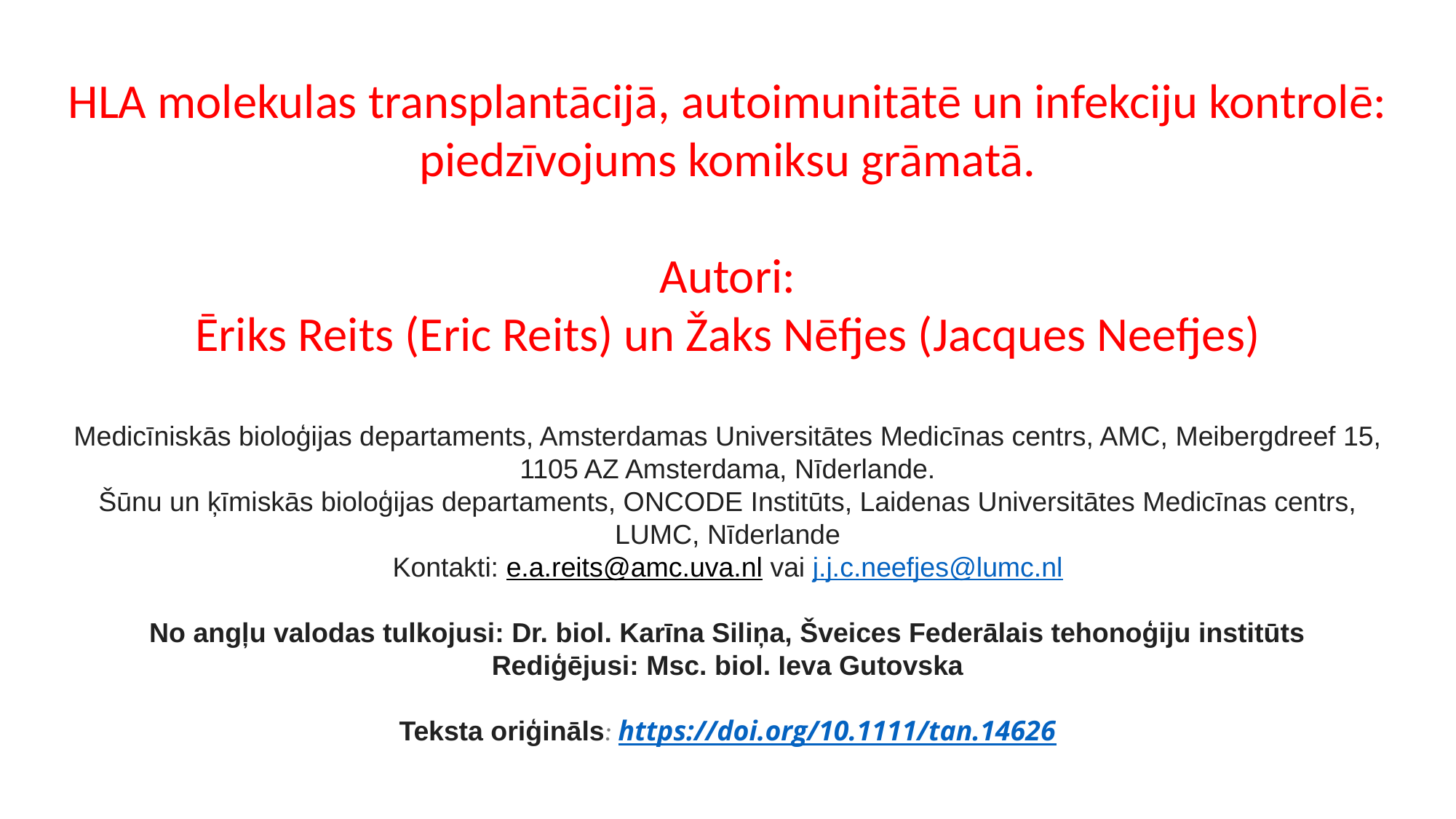

HLA molekulas transplantācijā, autoimunitātē un infekciju kontrolē:
piedzīvojums komiksu grāmatā.

Autori:
Ēriks Reits (Eric Reits) un Žaks Nēfjes (Jacques Neefjes)

Medicīniskās bioloģijas departaments, Amsterdamas Universitātes Medicīnas centrs, AMC, Meibergdreef 15, 1105 AZ Amsterdama, Nīderlande.
Šūnu un ķīmiskās bioloģijas departaments, ONCODE Institūts, Laidenas Universitātes Medicīnas centrs, LUMC, Nīderlande
Kontakti: e.a.reits@amc.uva.nl vai j.j.c.neefjes@lumc.nl

No angļu valodas tulkojusi: Dr. biol. Karīna Siliņa, Šveices Federālais tehonoģiju institūts
Rediģējusi: Msc. biol. Ieva Gutovska

Teksta oriģināls: https://doi.org/10.1111/tan.14626